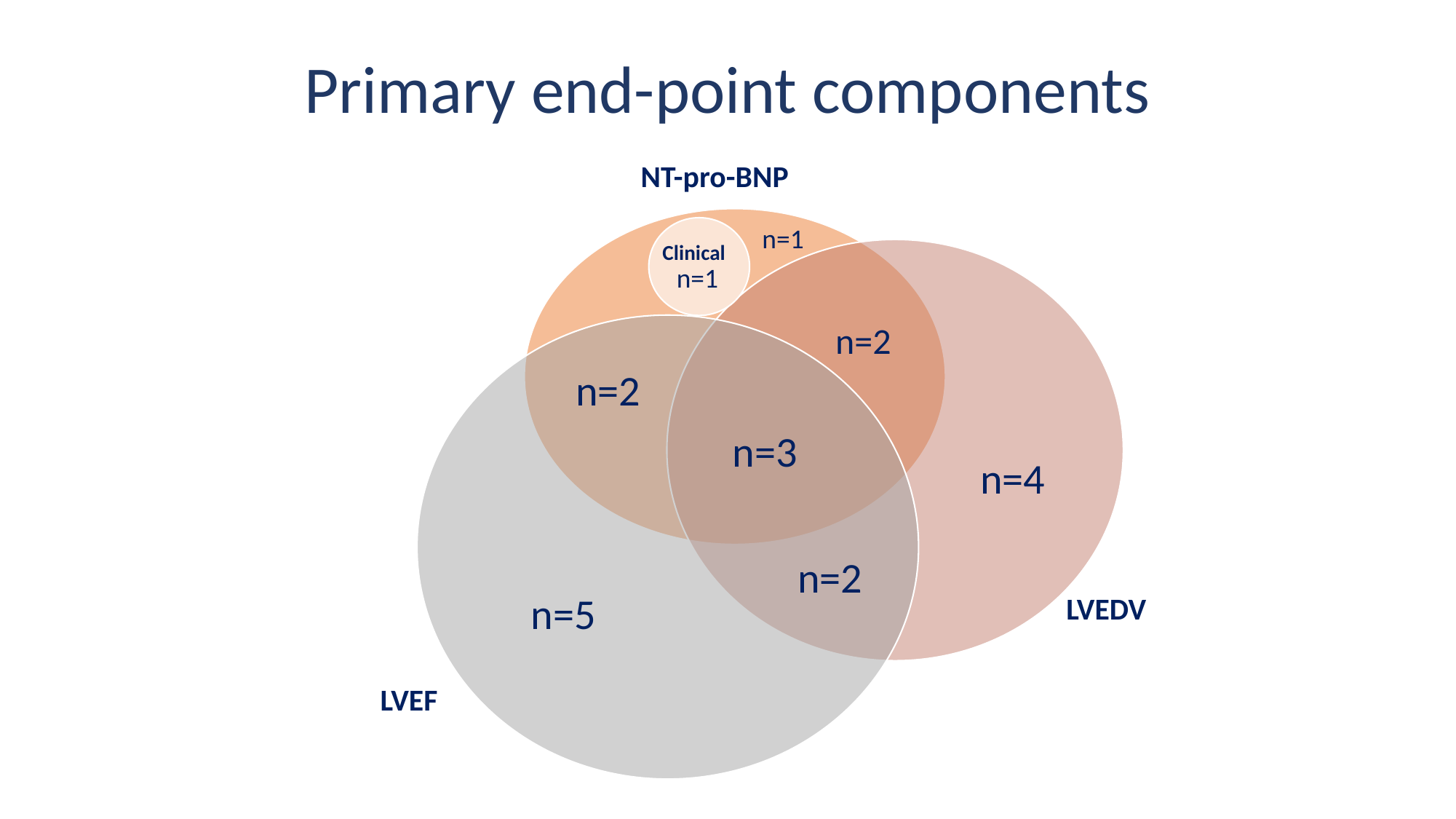

# Primary end-point components

NT-pro-BNP
n=1

Clinical
n=1
n=2
n=2
n=3
n=4
n=2
n=5
LVEDV
LVEF